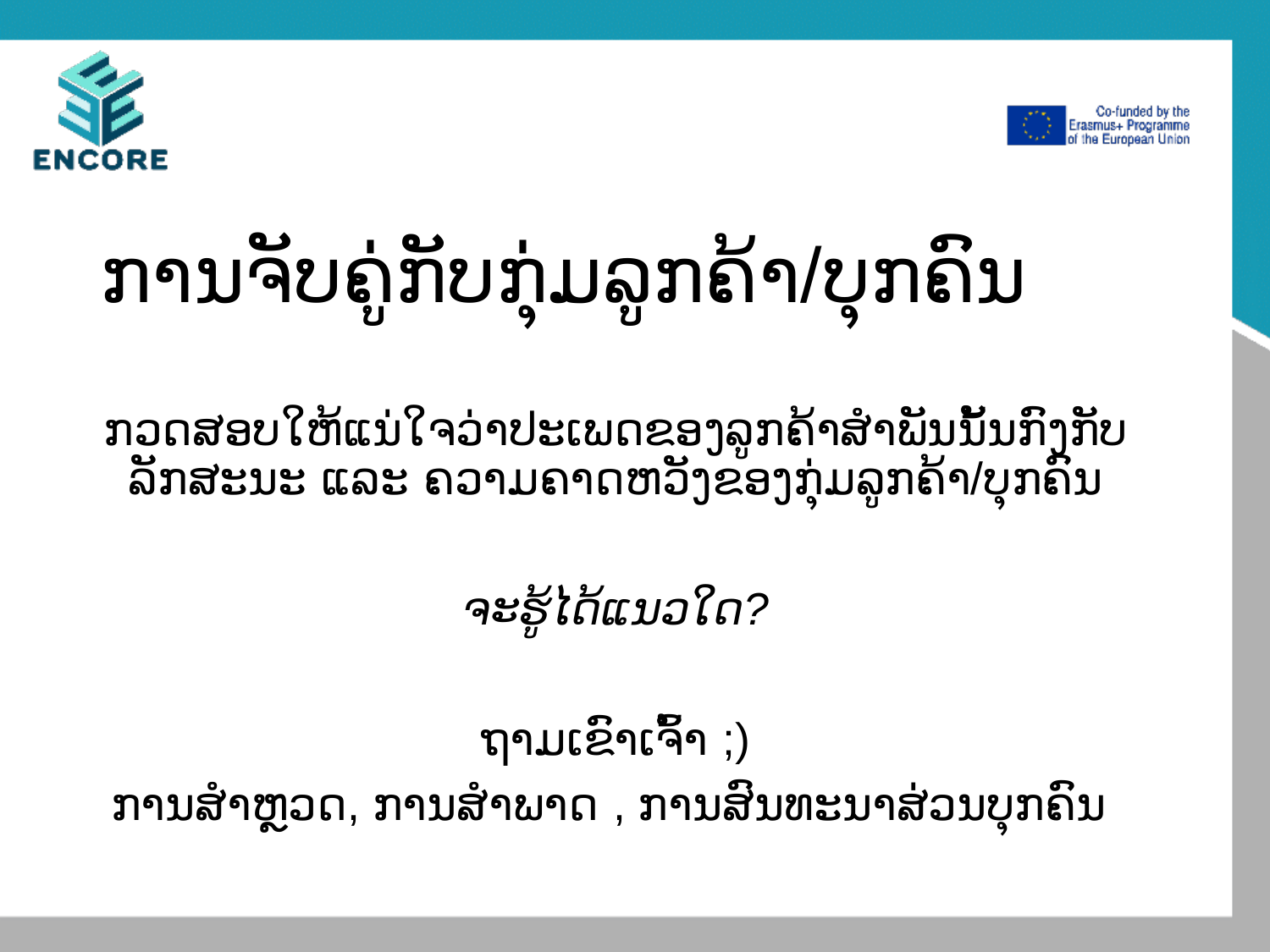

# ການຈັບຄູ່ກັບກຸ່ມລູກຄ້າ/ບຸກຄົນ
ກວດສອບໃຫ້ແນ່ໃຈວ່າປະ​ເພດຂອງລູກຄ້າສໍາພັນນັ້ນກົງກັບລັກສະນະ ແລະ ຄວາມຄາດຫວັງຂອງກຸ່ມລູກຄ້າ/ບຸກຄົນ

ຈະຮູ້ໄດ້ແນວໃດ?

ຖາມເຂົາເຈົ້າ ;)
ການສໍາຫຼວດ, ການສໍາພາດ , ການສົນທະນາສ່ວນບຸກຄົນ